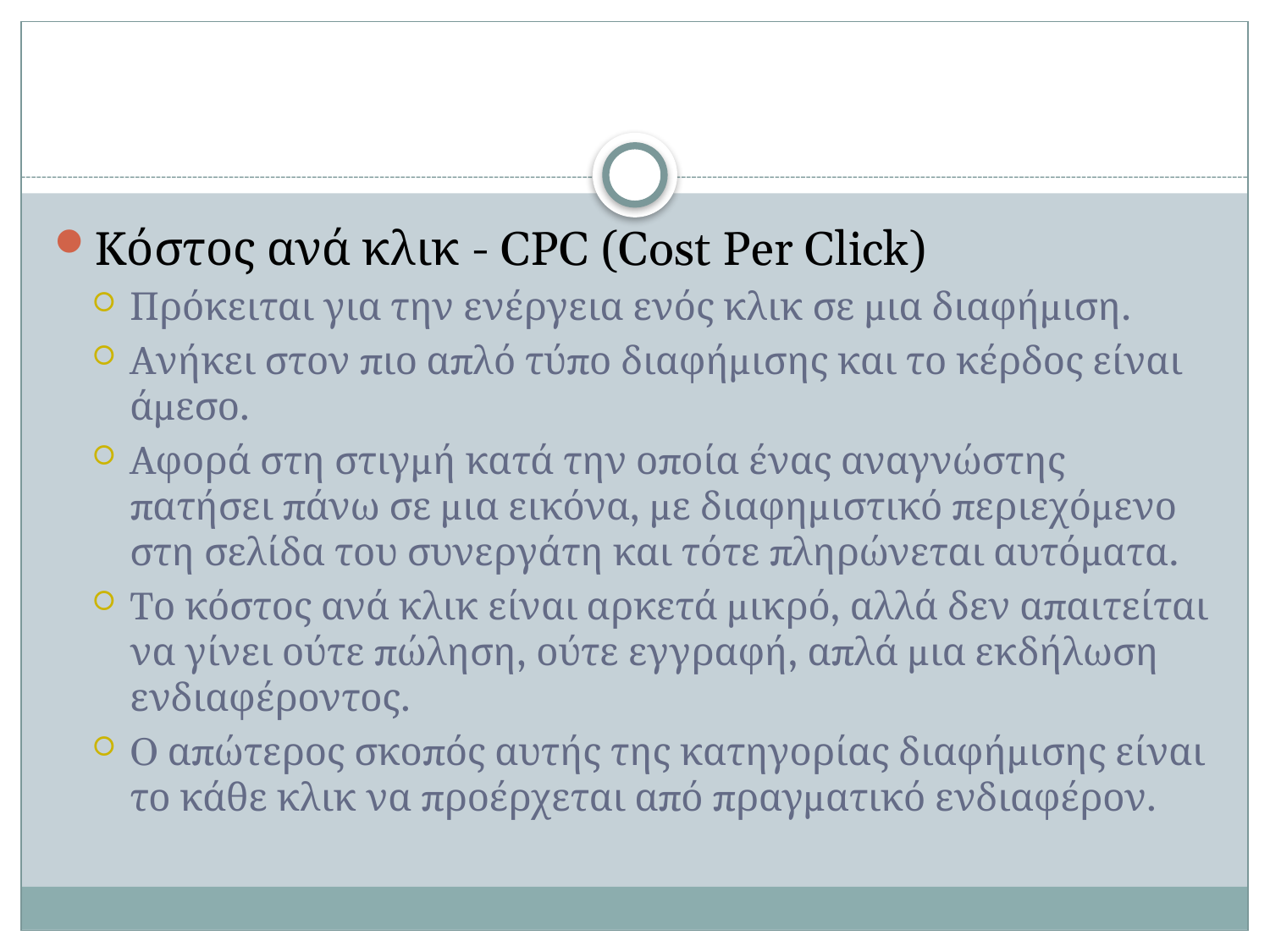

#
Κόστος ανά κλικ - CPC (Cost Per Click)
Πρόκειται για την ενέργεια ενός κλικ σε μια διαφήμιση.
Ανήκει στον πιο απλό τύπο διαφήμισης και το κέρδος είναι άμεσο.
Αφορά στη στιγμή κατά την οποία ένας αναγνώστης πατήσει πάνω σε μια εικόνα, με διαφημιστικό περιεχόμενο στη σελίδα του συνεργάτη και τότε πληρώνεται αυτόματα.
Το κόστος ανά κλικ είναι αρκετά μικρό, αλλά δεν απαιτείται να γίνει ούτε πώληση, ούτε εγγραφή, απλά μια εκδήλωση ενδιαφέροντος.
Ο απώτερος σκοπός αυτής της κατηγορίας διαφήμισης είναι το κάθε κλικ να προέρχεται από πραγματικό ενδιαφέρον.